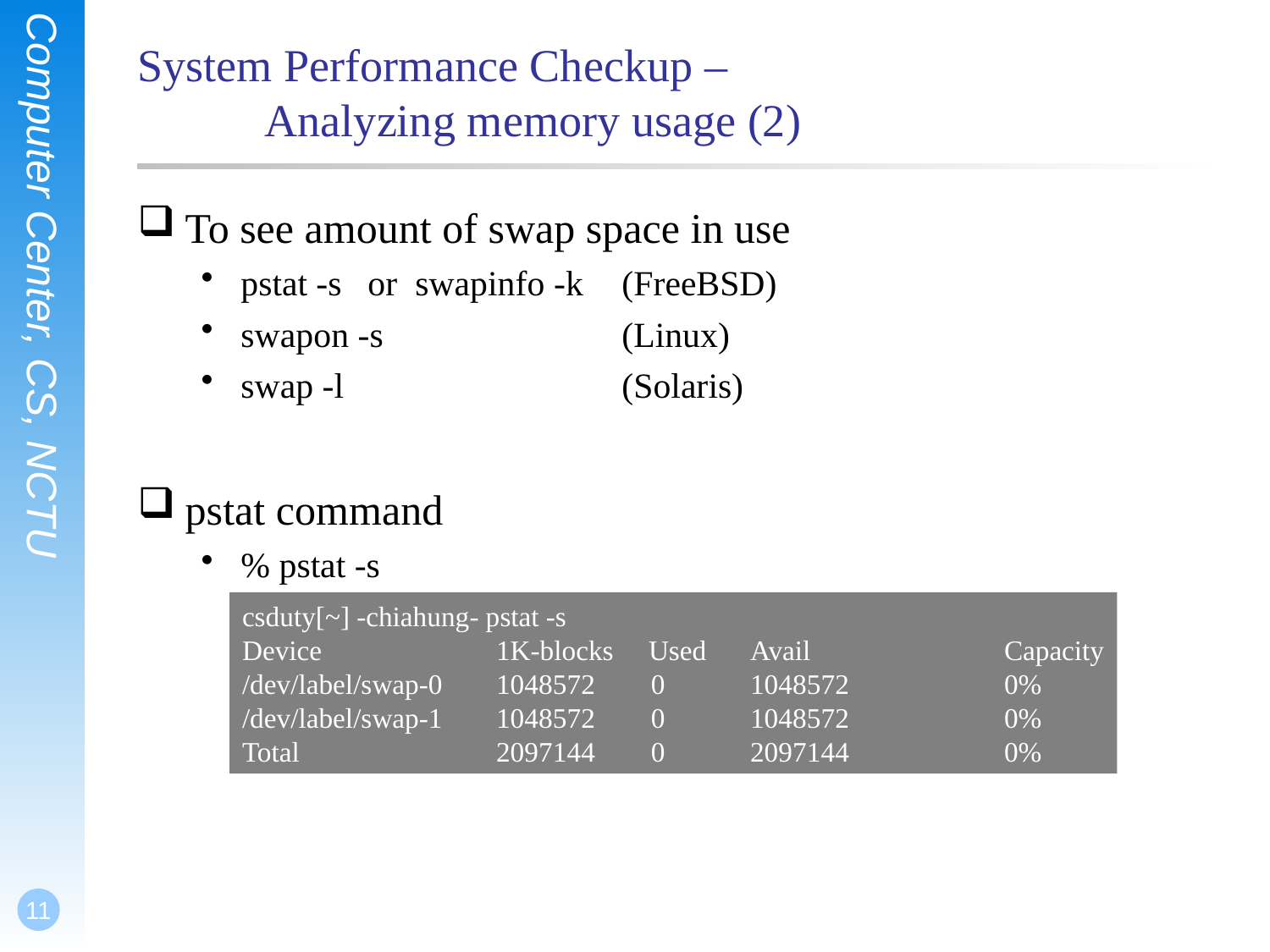

# System Performance Checkup – Analyzing memory usage (2)
To see amount of swap space in use
pstat -s 	or  swapinfo -k	(FreeBSD)
swapon -s		(Linux)
swap -l 			(Solaris)

pstat command
% pstat -s
csduty[~] -chiahung- pstat -s
Device          	1K-blocks     Used    	Avail 		Capacity
/dev/label/swap-0   	1048572        0  	1048572     	0%
/dev/label/swap-1   	1048572        0  	1048572     	0%
Total             	2097144        0  	2097144     	0%